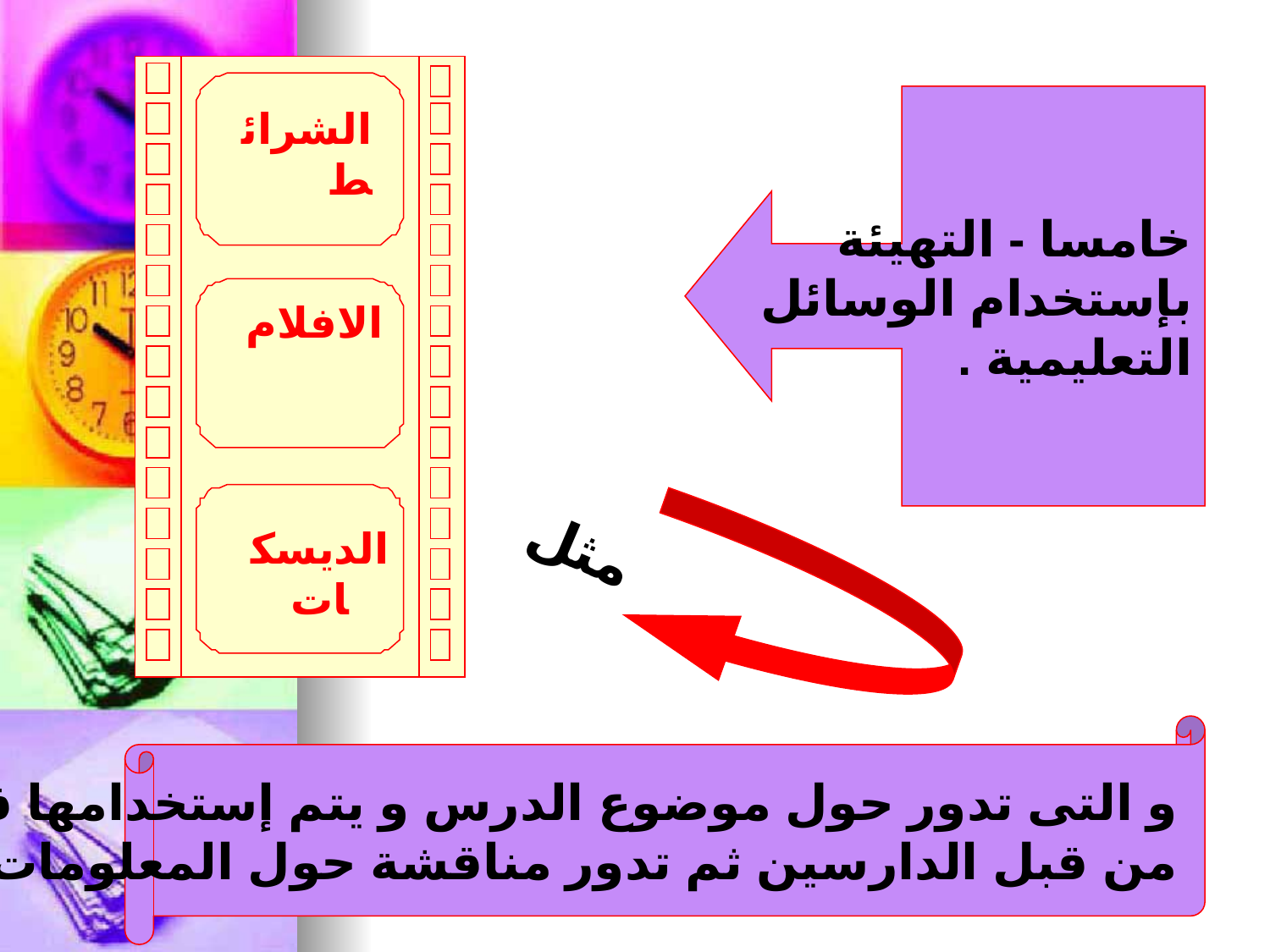

الافلام
خامسا - التهيئة
بإستخدام الوسائل
التعليمية .
الشرائط
مثل
الديسكات

و التى تدور حول موضوع الدرس و يتم إستخدامها قبل الدرس
من قبل الدارسين ثم تدور مناقشة حول المعلومات المتضمنة .